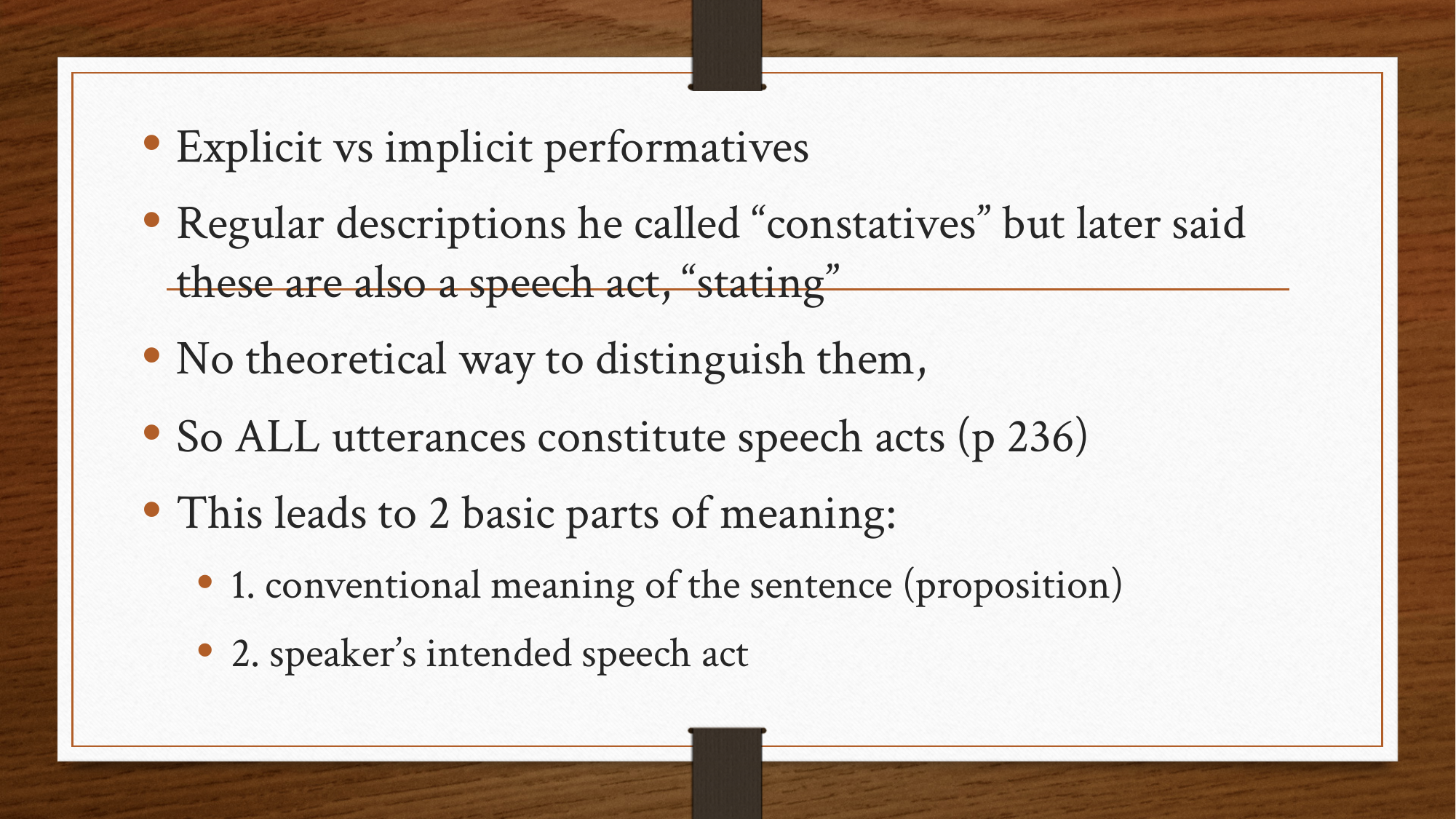

Explicit vs implicit performatives
Regular descriptions he called “constatives” but later said these are also a speech act, “stating”
No theoretical way to distinguish them,
So ALL utterances constitute speech acts (p 236)
This leads to 2 basic parts of meaning:
1. conventional meaning of the sentence (proposition)
2. speaker’s intended speech act